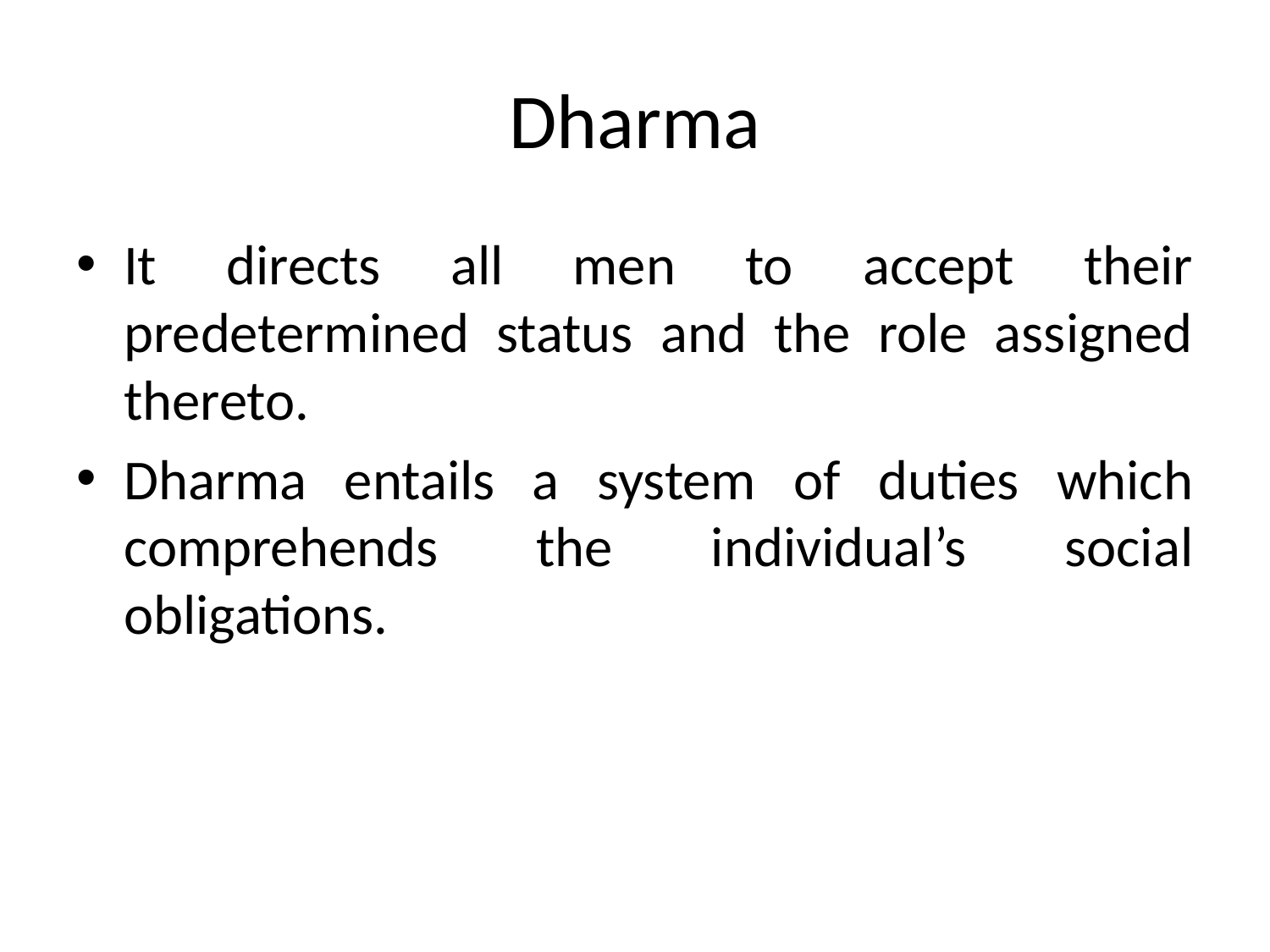

# Dharma
It directs all men to accept their predetermined status and the role assigned thereto.
Dharma entails a system of duties which comprehends the individual’s social obligations.